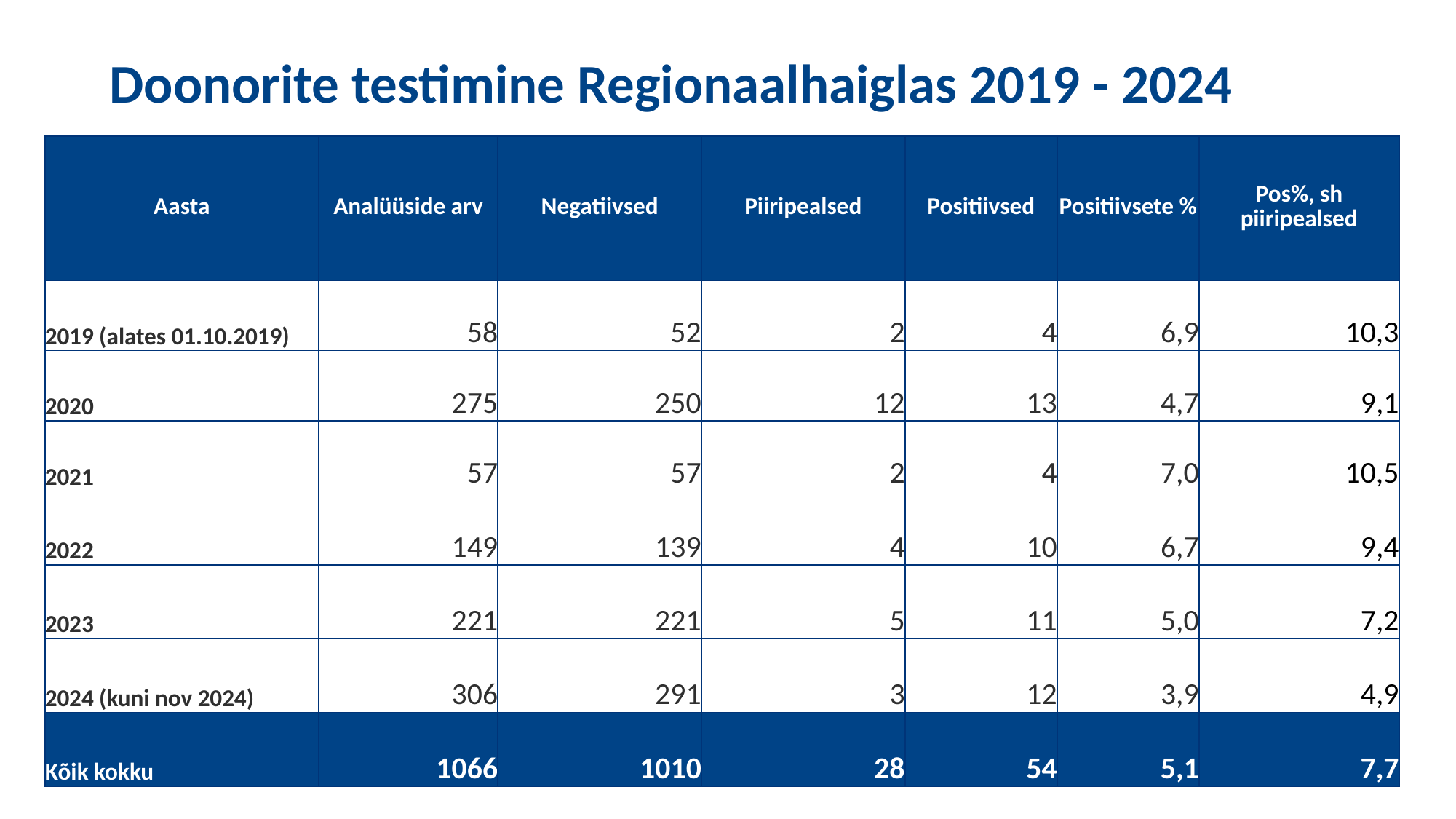

Doonorite testimine Regionaalhaiglas 2019 - 2024
| Aasta | Analüüside arv | Negatiivsed | Piiripealsed | Positiivsed | Positiivsete % | Pos%, sh piiripealsed |
| --- | --- | --- | --- | --- | --- | --- |
| 2019 (alates 01.10.2019) | 58 | 52 | 2 | 4 | 6,9 | 10,3 |
| 2020 | 275 | 250 | 12 | 13 | 4,7 | 9,1 |
| 2021 | 57 | 57 | 2 | 4 | 7,0 | 10,5 |
| 2022 | 149 | 139 | 4 | 10 | 6,7 | 9,4 |
| 2023 | 221 | 221 | 5 | 11 | 5,0 | 7,2 |
| 2024 (kuni nov 2024) | 306 | 291 | 3 | 12 | 3,9 | 4,9 |
| Kõik kokku | 1066 | 1010 | 28 | 54 | 5,1 | 7,7 |